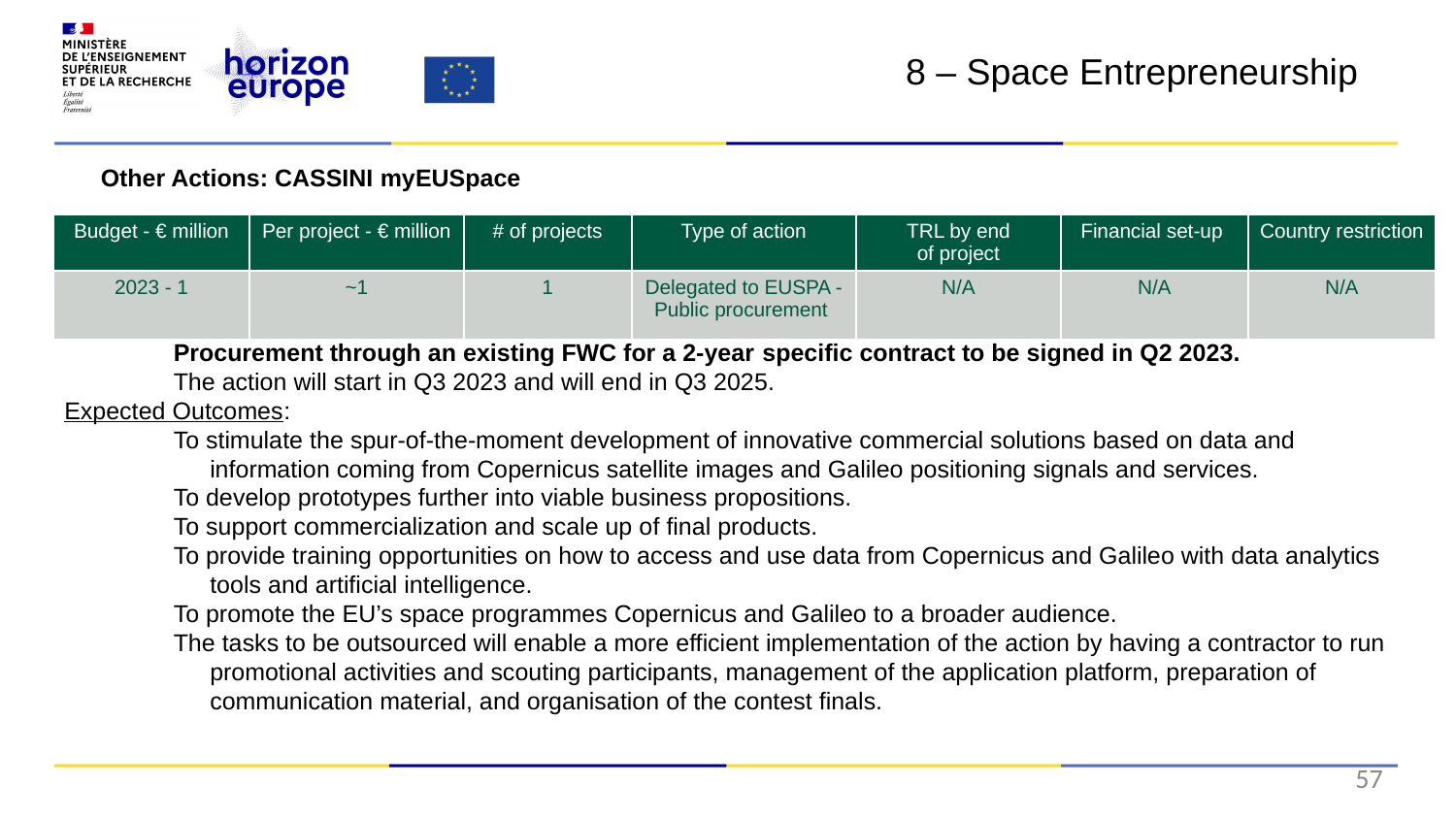

8 – Space Entrepreneurship
Other Actions: CASSINI myEUSpace

Procurement through an existing FWC for a 2-year specific contract to be signed in Q2 2023.
The action will start in Q3 2023 and will end in Q3 2025.
Expected Outcomes:
To stimulate the spur-of-the-moment development of innovative commercial solutions based on data and information coming from Copernicus satellite images and Galileo positioning signals and services.
To develop prototypes further into viable business propositions.
To support commercialization and scale up of final products.
To provide training opportunities on how to access and use data from Copernicus and Galileo with data analytics tools and artificial intelligence.
To promote the EU’s space programmes Copernicus and Galileo to a broader audience.
The tasks to be outsourced will enable a more efficient implementation of the action by having a contractor to run promotional activities and scouting participants, management of the application platform, preparation of communication material, and organisation of the contest finals.
| Budget - € million | Per project - € million | # of projects | Type of action | TRL by end of project​ | Financial set-up | Country restriction |
| --- | --- | --- | --- | --- | --- | --- |
| 2023 - 1 | ~1 | 1 | Delegated to EUSPA - Public procurement ​ | N/A | N/A | N/A |
57